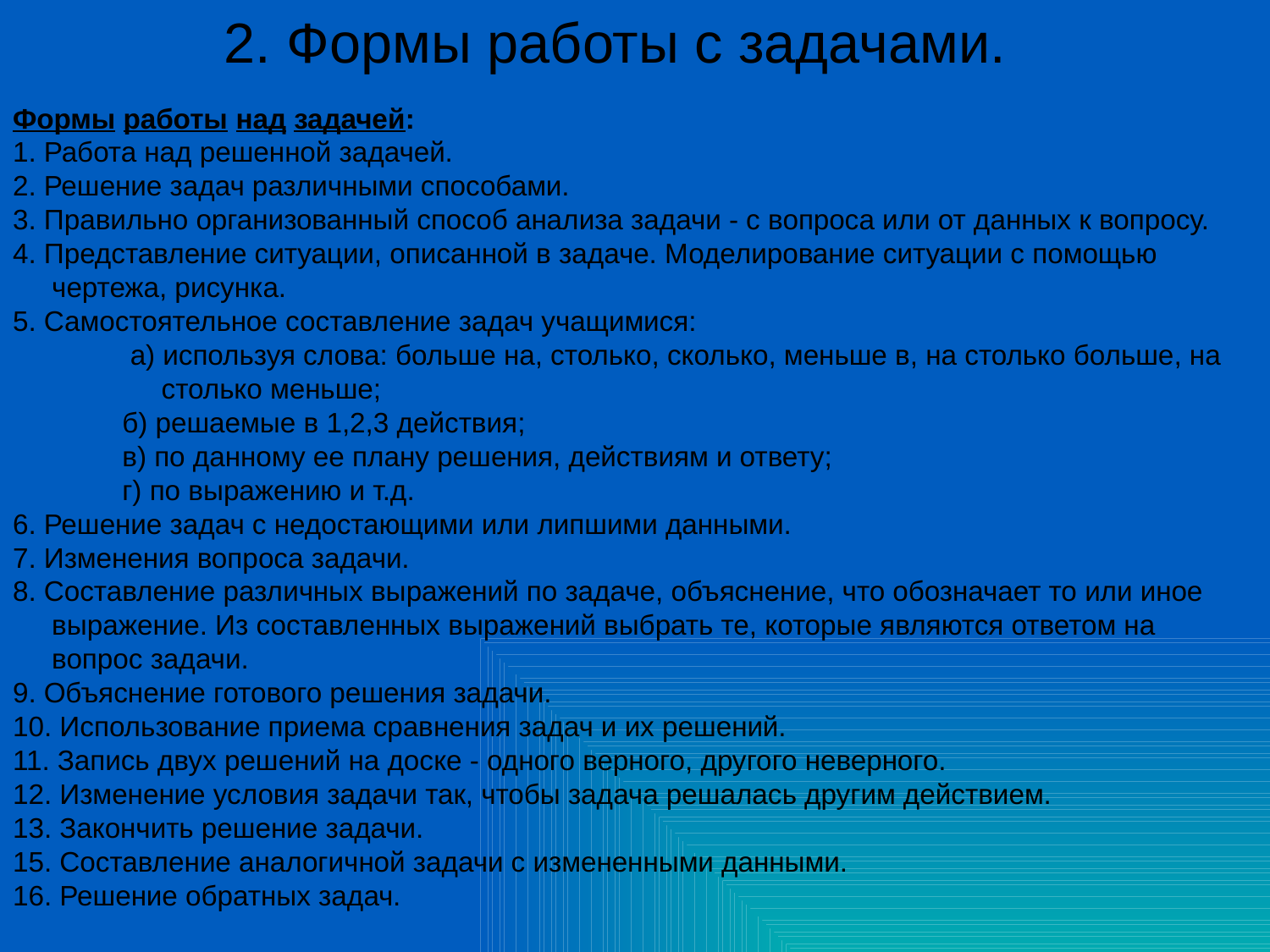

2. Формы работы с задачами.
Формы работы над задачей:
1. Работа над решенной задачей.
2. Решение задач различными способами.
3. Правильно организованный способ анализа задачи - с вопроса или от данных к вопросу.
4. Представление ситуации, описанной в задаче. Моделирование ситуации с помощью
     чертежа, рисунка.
5. Самостоятельное составление задач учащимися:
               а) используя слова: больше на, столько, сколько, меньше в, на столько больше, на
                   столько меньше;
              б) решаемые в 1,2,3 действия;
              в) по данному ее плану решения, действиям и ответу;
              г) по выражению и т.д.
6. Решение задач с недостающими или липшими данными.
7. Изменения вопроса задачи.
8. Составление различных выражений по задаче, объяснение, что обозначает то или иное
     выражение. Из составленных выражений выбрать те, которые являются ответом на
     вопрос задачи.
9. Объяснение готового решения задачи.
10. Использование приема сравнения задач и их решений.
11. Запись двух решений на доске - одного верного, другого неверного.
12. Изменение условия задачи так, чтобы задача решалась другим действием.
13. Закончить решение задачи.
15. Составление аналогичной задачи с измененными данными.
16. Решение обратных задач.